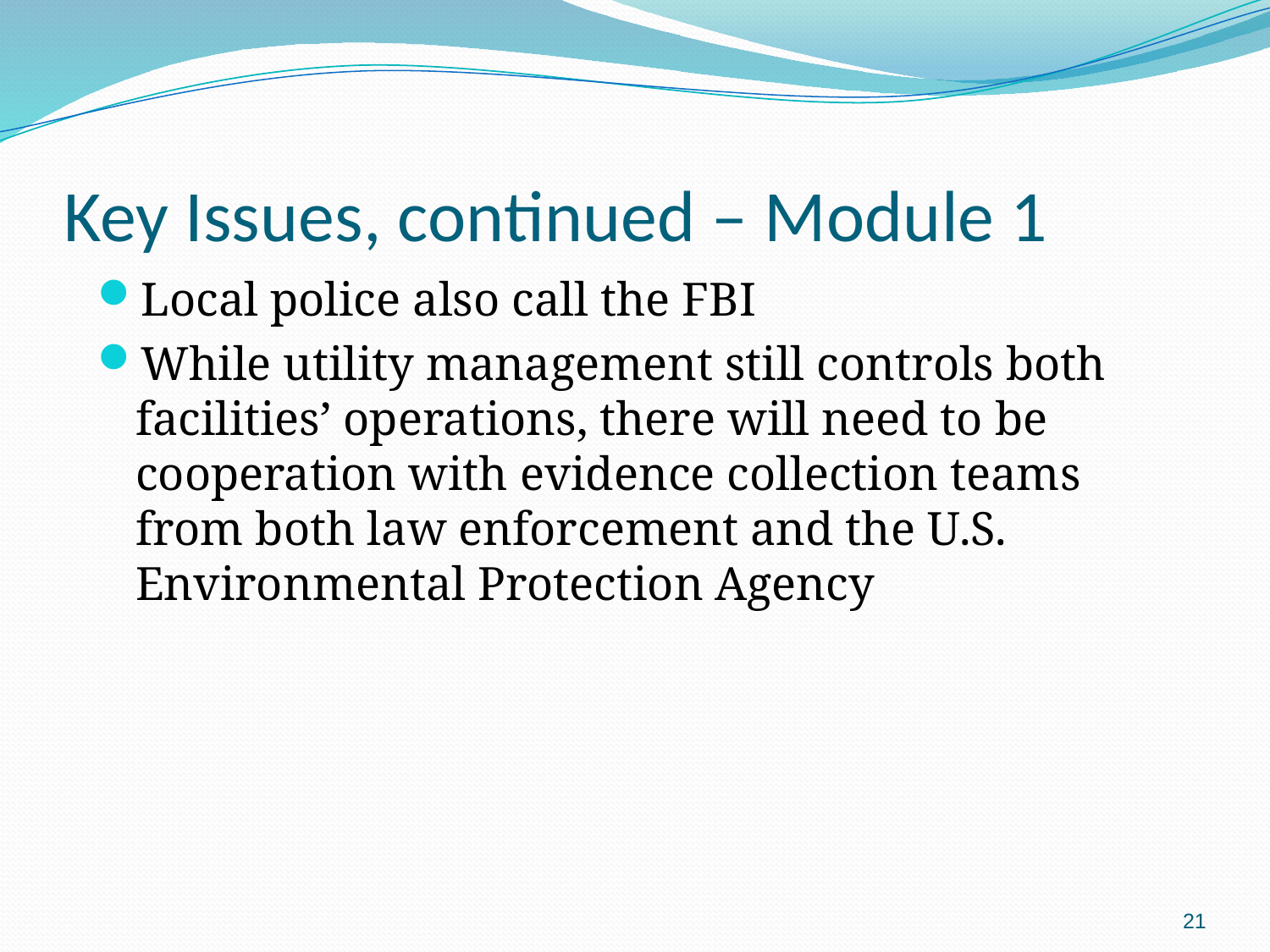

# Key Issues, continued – Module 1
Local police also call the FBI
While utility management still controls both facilities’ operations, there will need to be cooperation with evidence collection teams from both law enforcement and the U.S. Environmental Protection Agency

21